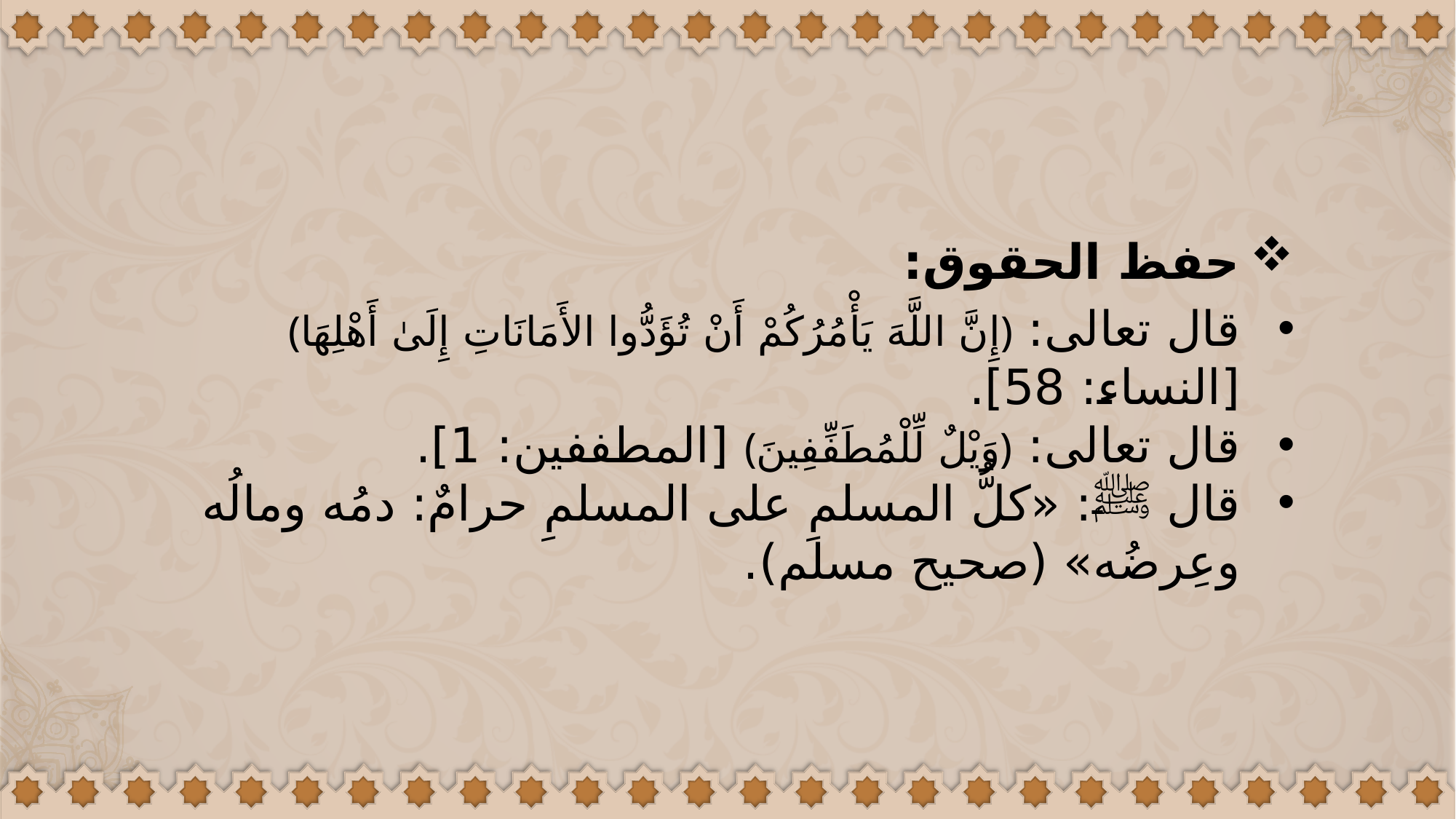

حفظ الحقوق:
قال تعالى: ﴿إِنَّ اللَّهَ يَأْمُرُكُمْ أَنْ تُؤَدُّوا الأَمَانَاتِ إِلَىٰ أَهْلِهَا﴾ [النساء: 58].
قال تعالى: ﴿وَيْلٌ لِّلْمُطَفِّفِينَ﴾ [المطففين: 1].
قال ﷺ: «كلُّ المسلمِ على المسلمِ حرامٌ: دمُه ومالُه وعِرضُه» (صحيح مسلم).